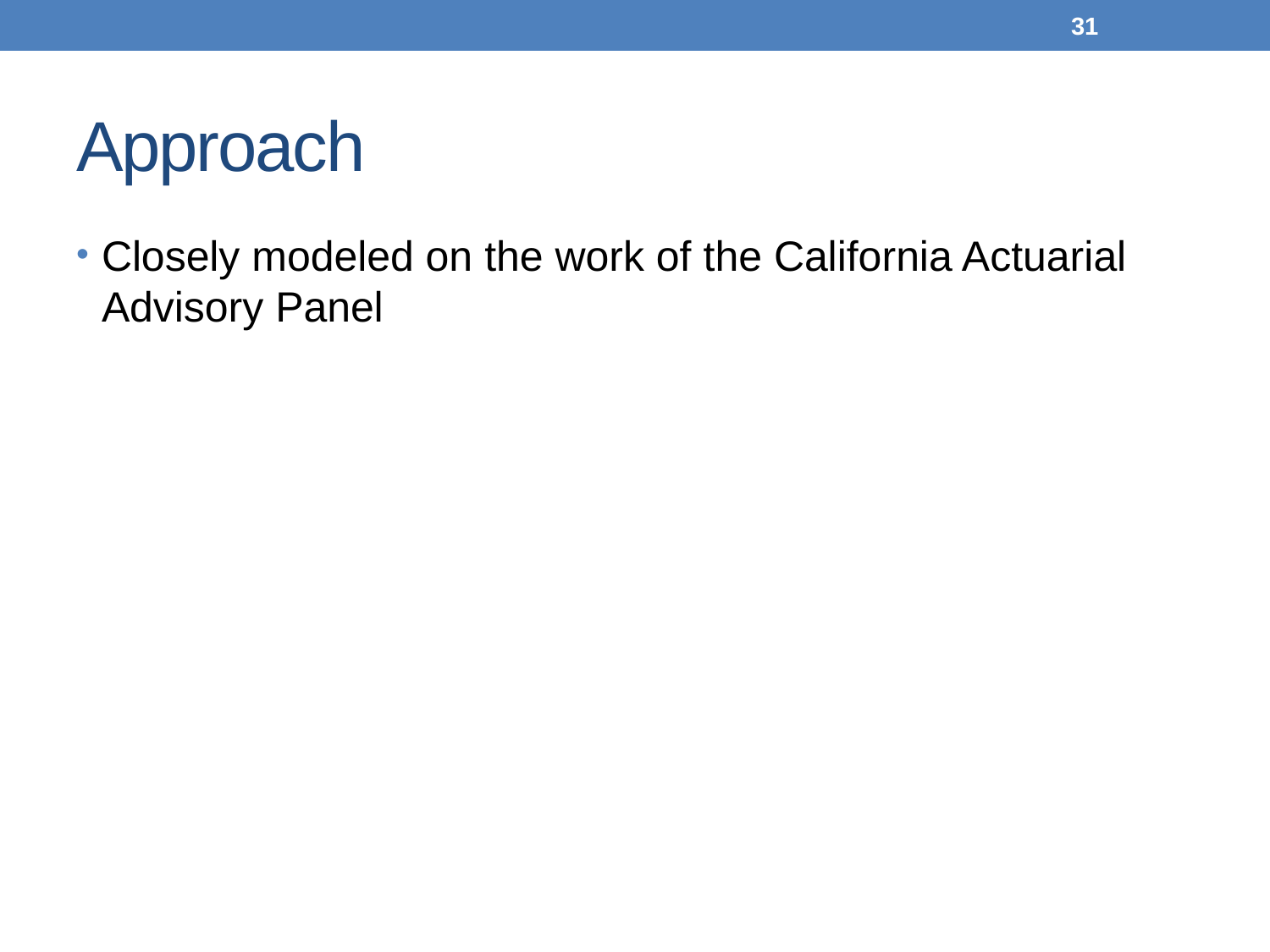

31
# Approach
Closely modeled on the work of the California Actuarial Advisory Panel